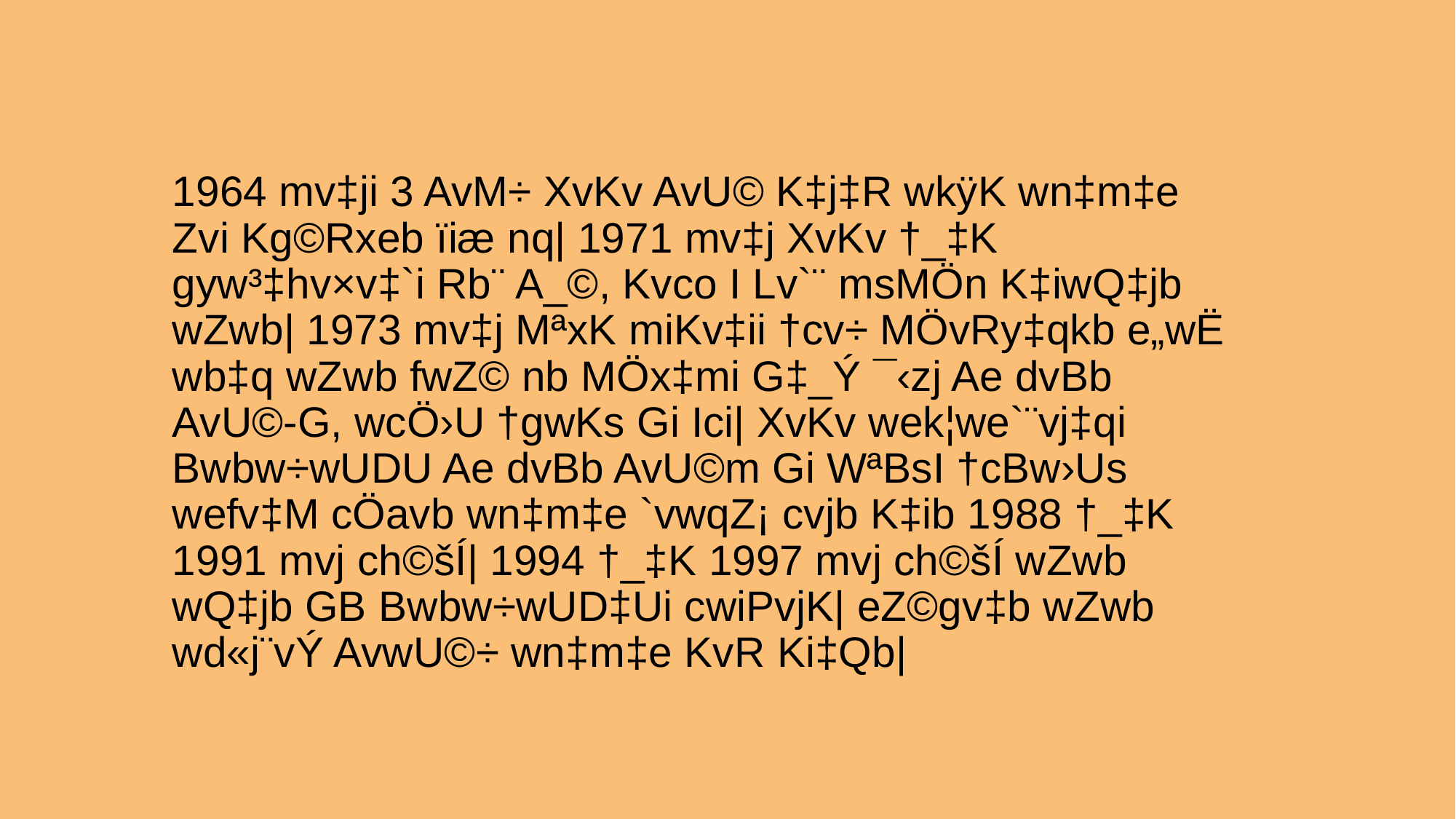

1964 mv‡ji 3 AvM÷ XvKv AvU© K‡j‡R wkÿK wn‡m‡e Zvi Kg©Rxeb ïiæ nq| 1971 mv‡j XvKv †_‡K gyw³‡hv×v‡`i Rb¨ A_©, Kvco I Lv`¨ msMÖn K‡iwQ‡jb wZwb| 1973 mv‡j MªxK miKv‡ii †cv÷ MÖvRy‡qkb e„wË wb‡q wZwb fwZ© nb MÖx‡mi G‡_Ý ¯‹zj Ae dvBb AvU©-G, wcÖ›U †gwKs Gi Ici| XvKv wek¦we`¨vj‡qi Bwbw÷wUDU Ae dvBb AvU©m Gi WªBsI †cBw›Us wefv‡M cÖavb wn‡m‡e `vwqZ¡ cvjb K‡ib 1988 †_‡K 1991 mvj ch©šÍ| 1994 †_‡K 1997 mvj ch©šÍ wZwb wQ‡jb GB Bwbw÷wUD‡Ui cwiPvjK| eZ©gv‡b wZwb wd«j¨vÝ AvwU©÷ wn‡m‡e KvR Ki‡Qb|